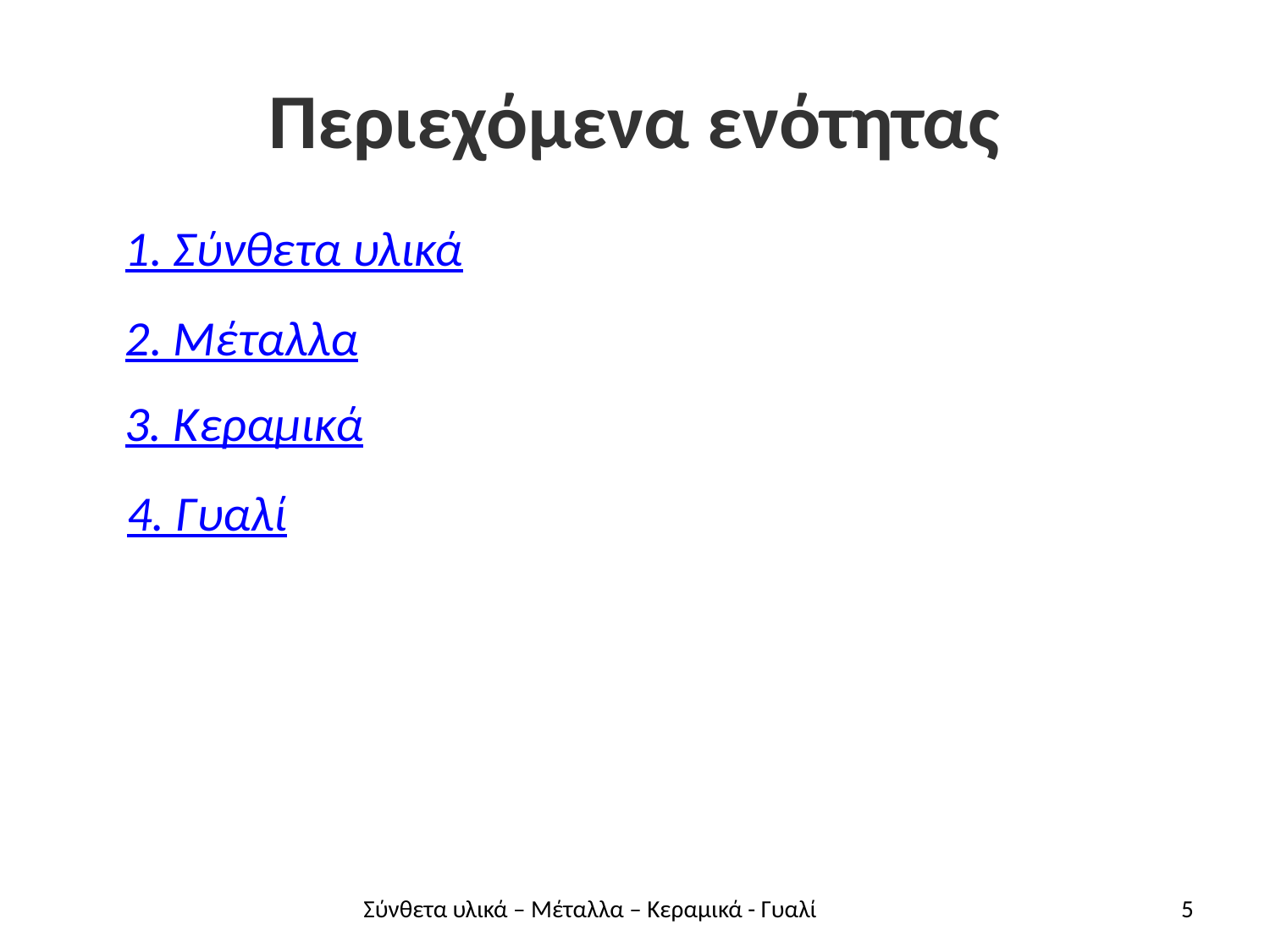

# Περιεχόμενα ενότητας
1. Σύνθετα υλικά
2. Μέταλλα
3. Κεραμικά
4. Γυαλί
Σύνθετα υλικά – Μέταλλα – Κεραμικά - Γυαλί
5